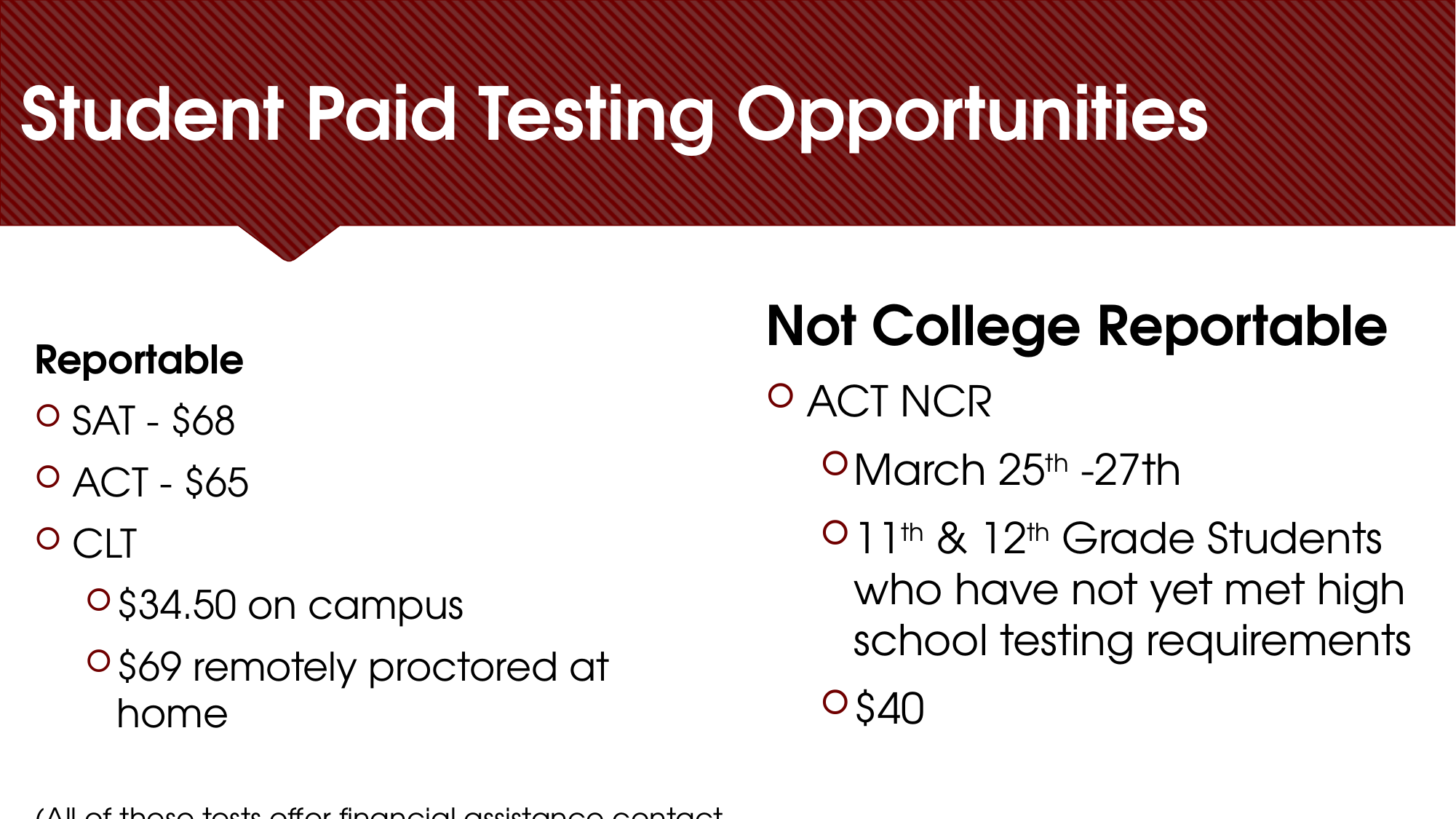

# Student Paid Testing Opportunities
Not College Reportable
ACT NCR
March 25th -27th
11th & 12th Grade Students who have not yet met high school testing requirements
$40
Reportable
SAT - $68
ACT - $65
CLT
$34.50 on campus
$69 remotely proctored at home

(All of these tests offer financial assistance contact your school counselor for more information)